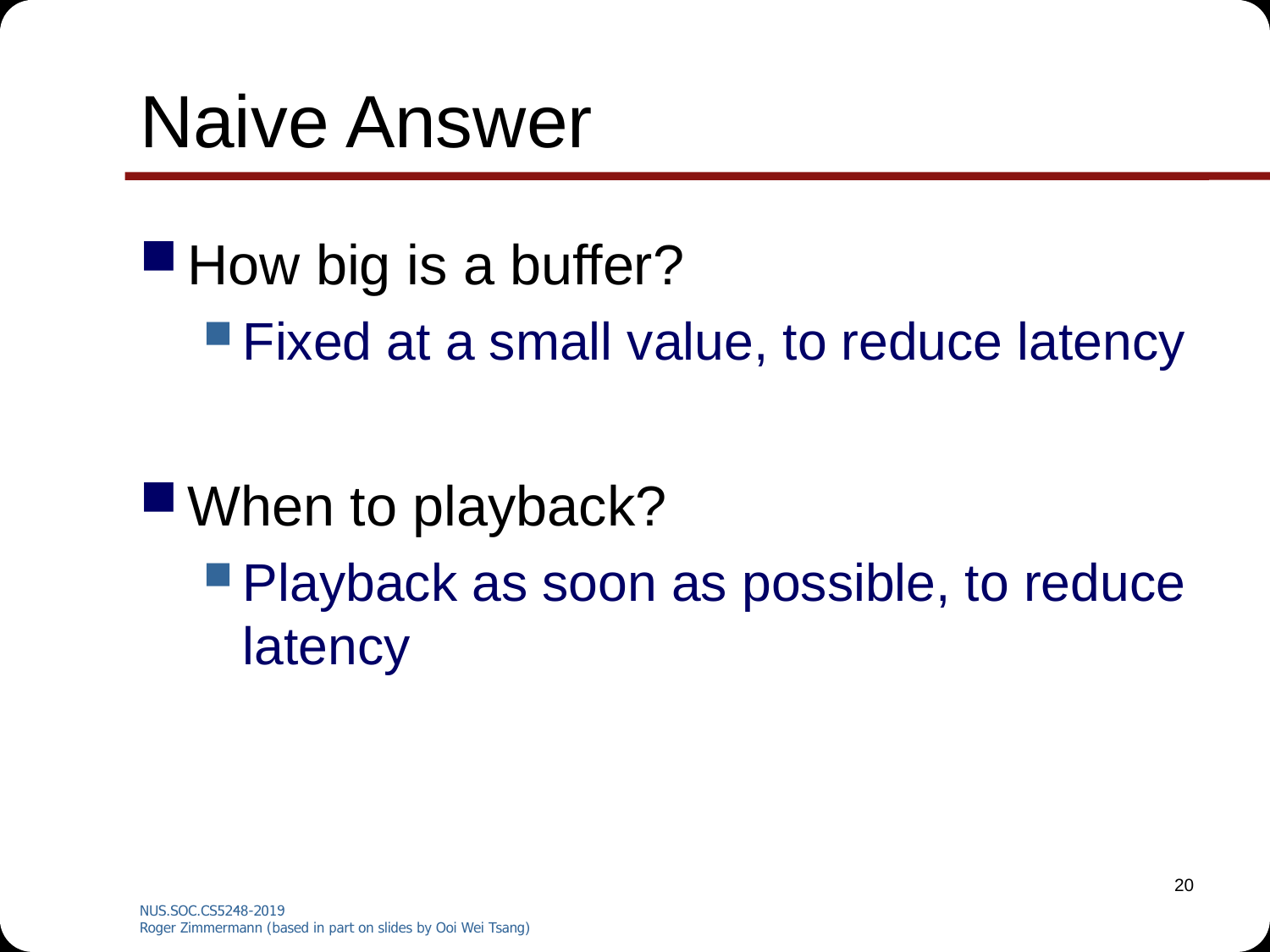

# Naive Answer
How big is a buffer?
Fixed at a small value, to reduce latency

When to playback?
Playback as soon as possible, to reduce latency

20
NUS.SOC.CS5248-2019
Roger Zimmermann (based in part on slides by Ooi Wei Tsang)